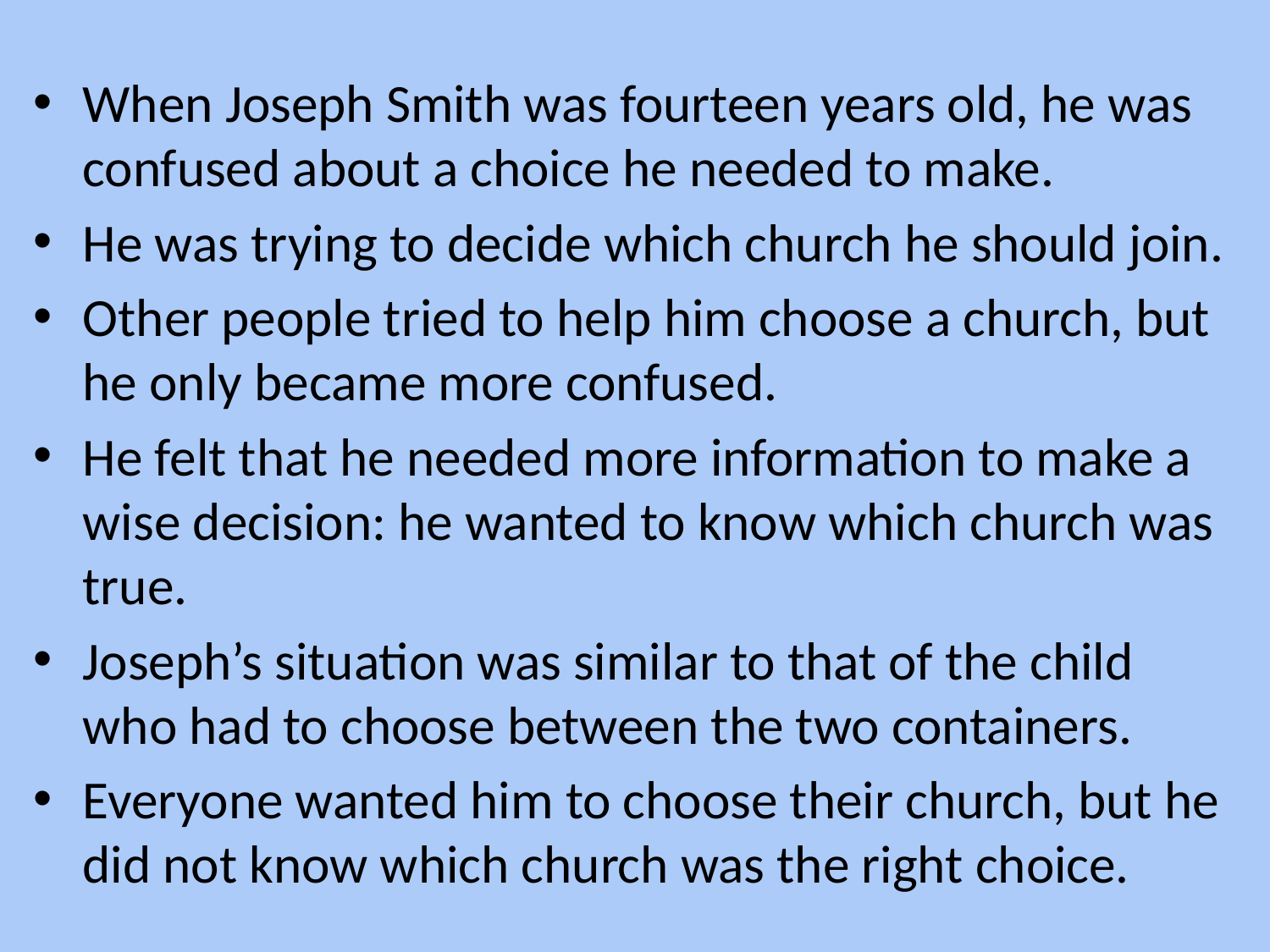

When Joseph Smith was fourteen years old, he was confused about a choice he needed to make.
He was trying to decide which church he should join.
Other people tried to help him choose a church, but he only became more confused.
He felt that he needed more information to make a wise decision: he wanted to know which church was true.
Joseph’s situation was similar to that of the child who had to choose between the two containers.
Everyone wanted him to choose their church, but he did not know which church was the right choice.